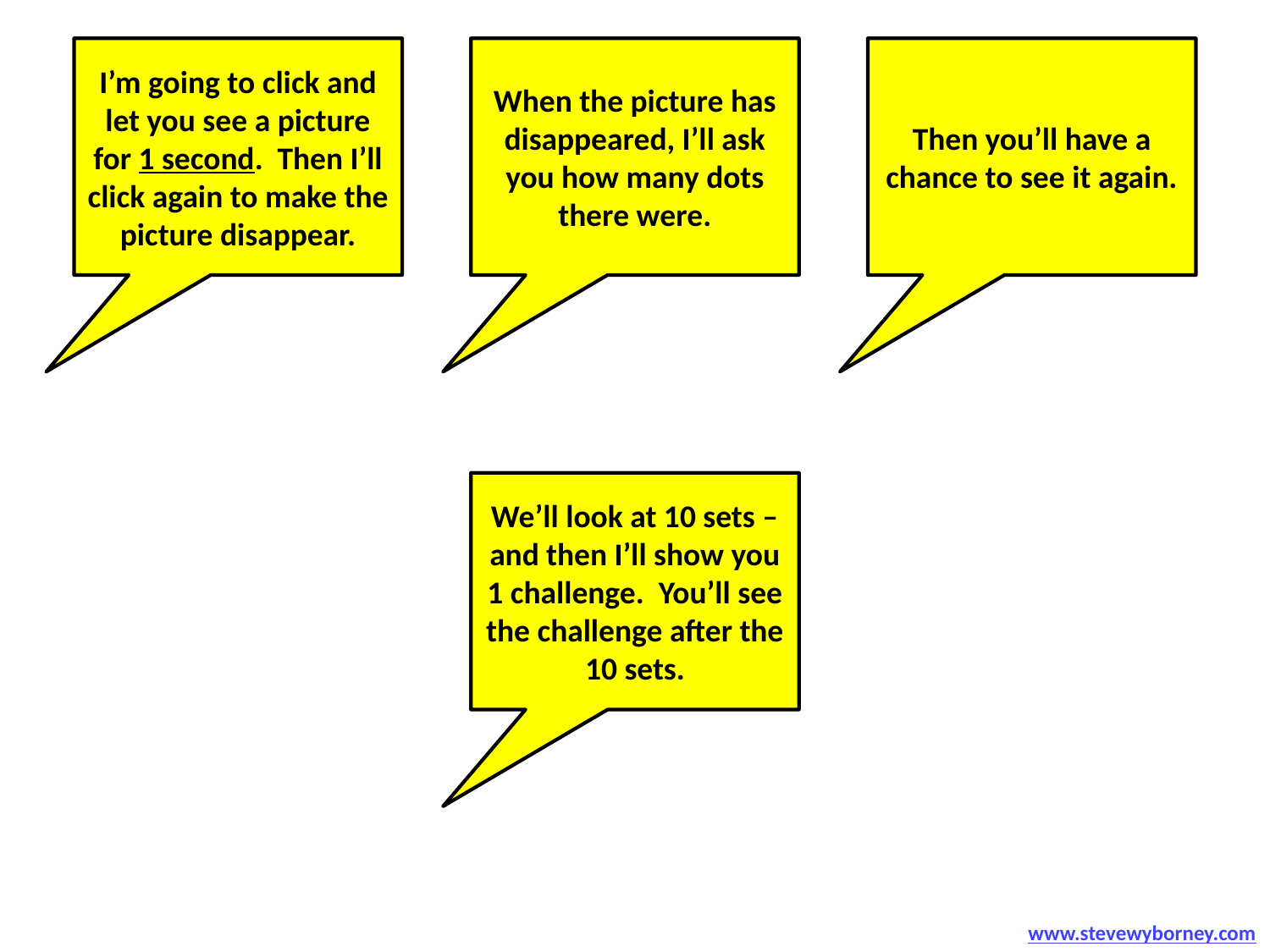

I’m going to click and let you see a picture for 1 second.  Then I’ll click again to make the picture disappear.
When the picture has disappeared, I’ll ask you how many dots there were.
Then you’ll have a chance to see it again.
We’ll look at 10 sets – and then I’ll show you 1 challenge.  You’ll see the challenge after the 10 sets.
www.stevewyborney.com